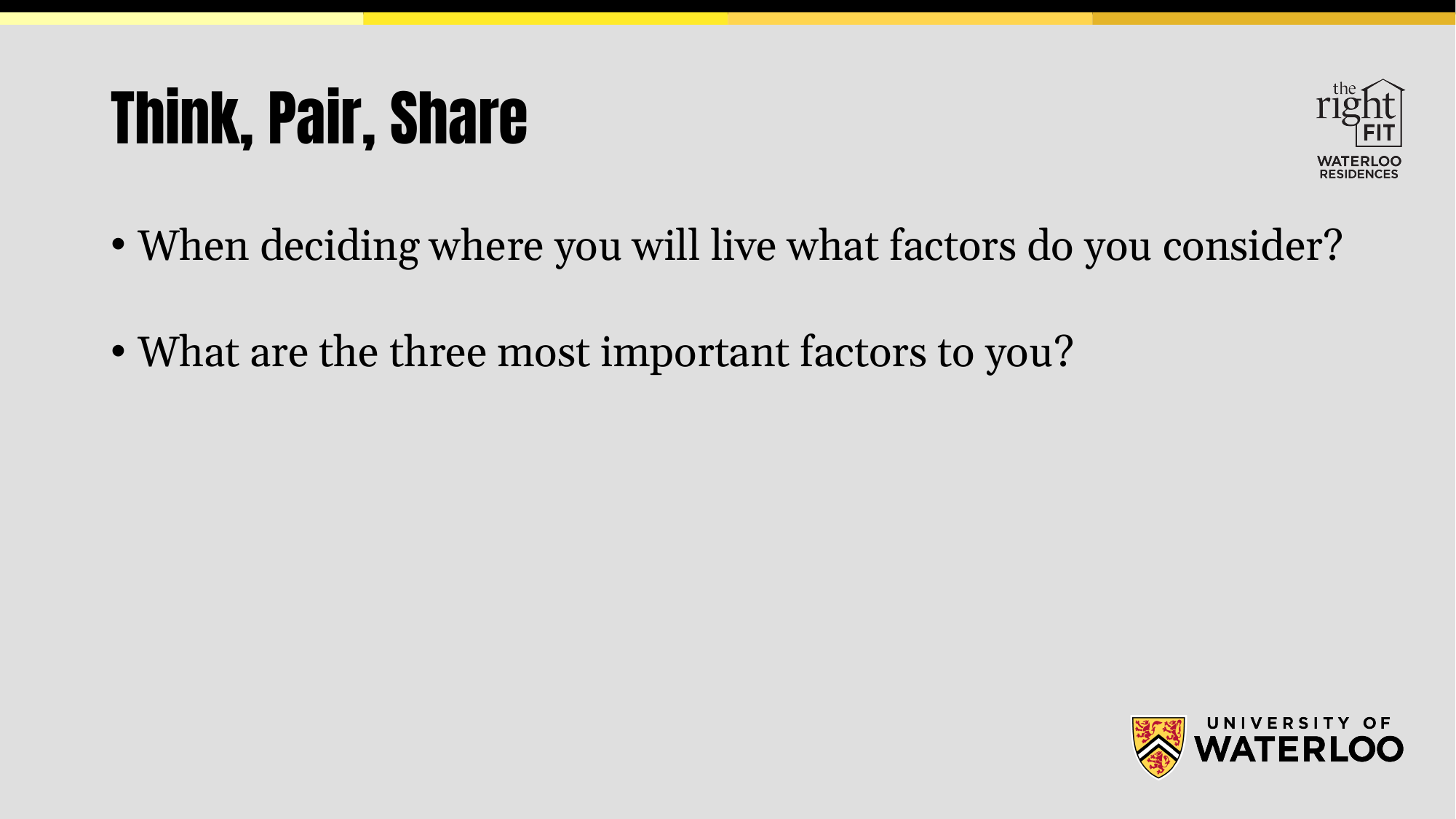

# Think, Pair, Share
When deciding where you will live what factors do you consider?
What are the three most important factors to you?